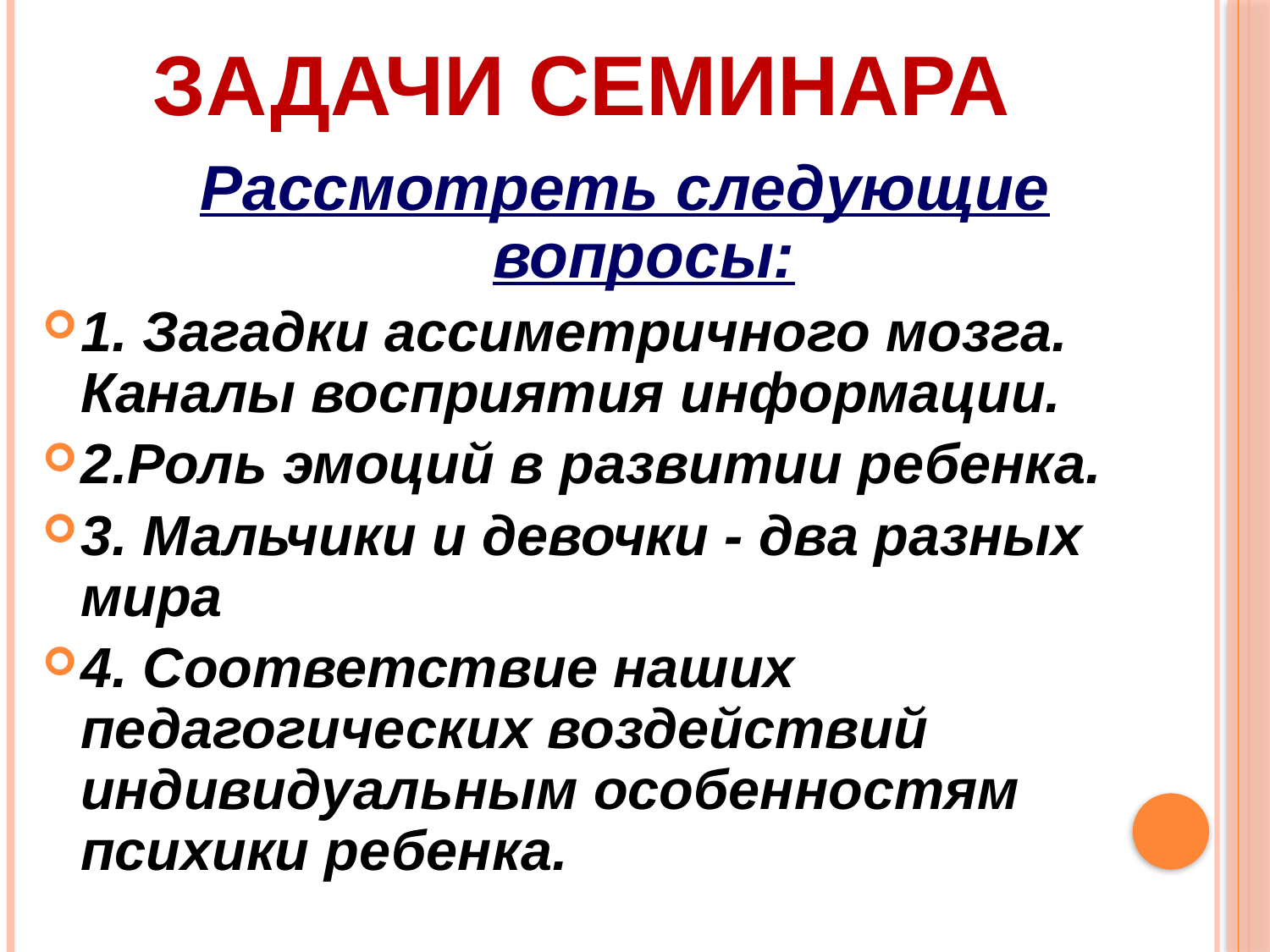

# ЗАДАЧИ СЕМИНАРА
Рассмотреть следующие вопросы:
1. Загадки ассиметричного мозга. Каналы восприятия информации.
2.Роль эмоций в развитии ребенка.
3. Мальчики и девочки - два разных мира
4. Соответствие наших педагогических воздействий индивидуальным особенностям психики ребенка.